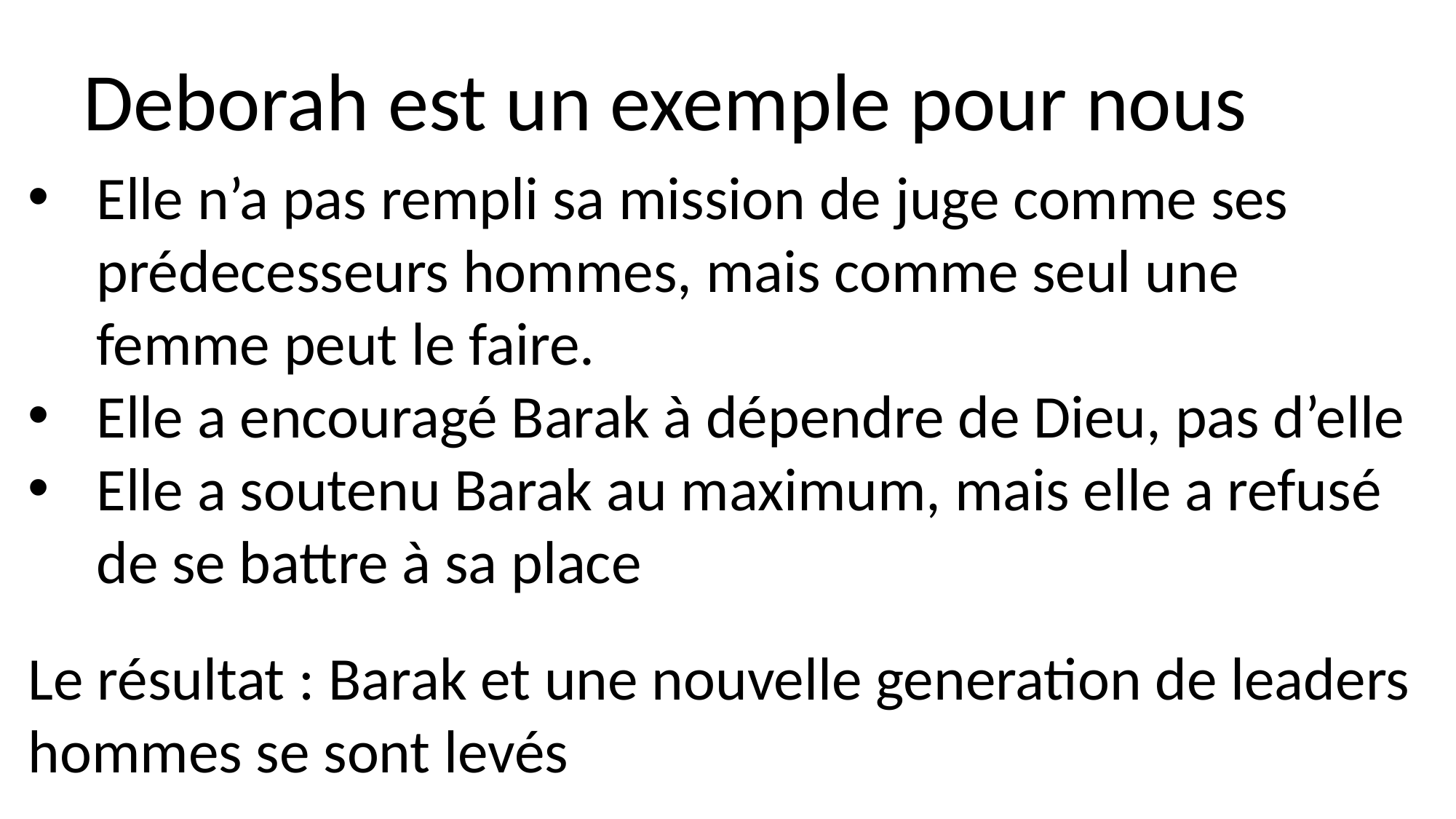

Deborah est un exemple pour nous
Elle n’a pas rempli sa mission de juge comme ses prédecesseurs hommes, mais comme seul une femme peut le faire.
Elle a encouragé Barak à dépendre de Dieu, pas d’elle
Elle a soutenu Barak au maximum, mais elle a refusé de se battre à sa place

Le résultat : Barak et une nouvelle generation de leaders hommes se sont levés